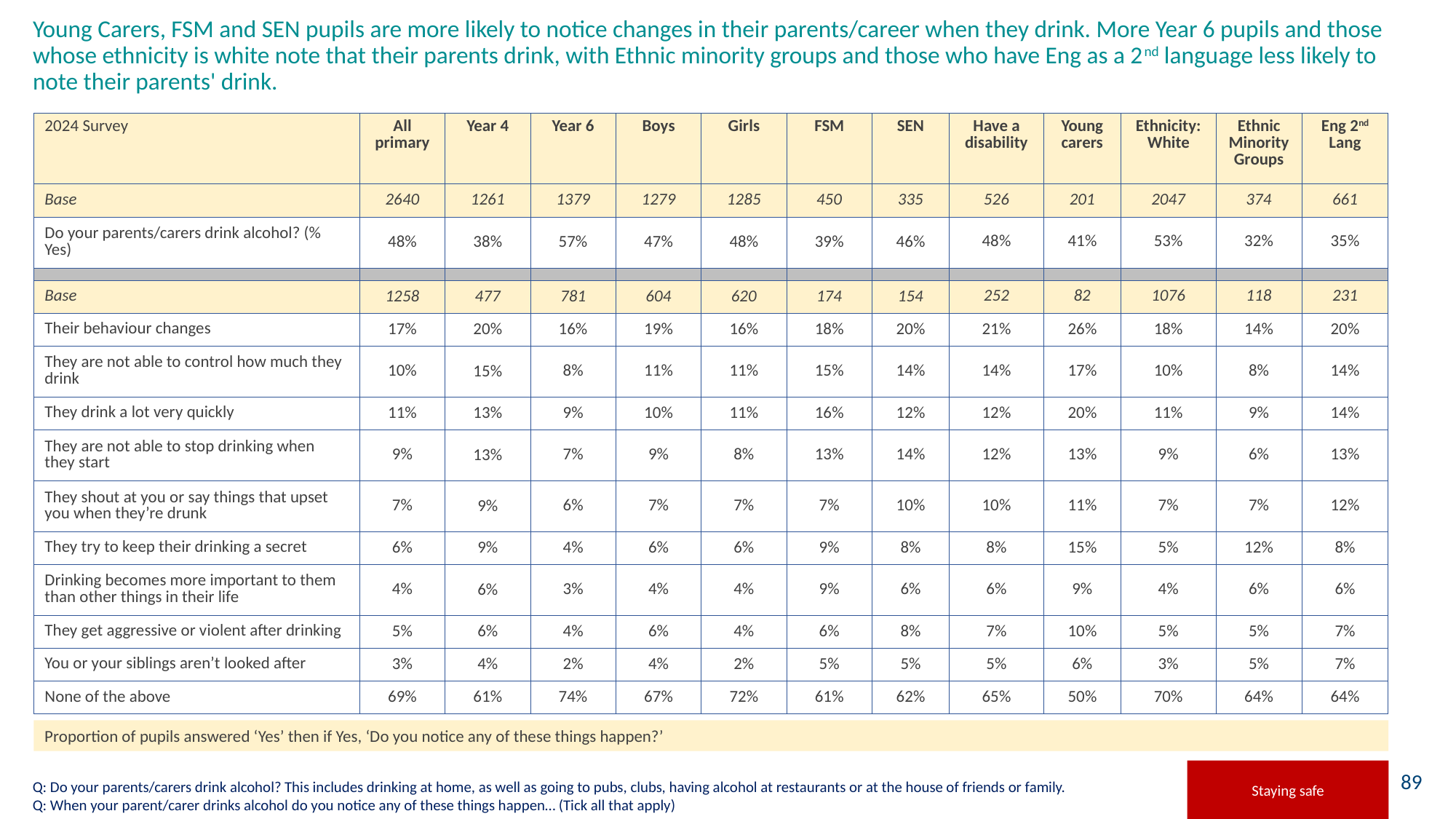

# Young Carers, FSM and SEN pupils are more likely to notice changes in their parents/career when they drink. More Year 6 pupils and those whose ethnicity is white note that their parents drink, with Ethnic minority groups and those who have Eng as a 2nd language less likely to note their parents' drink.
| 2024 Survey | All primary | Year 4 | Year 6 | Boys | Girls | FSM | SEN | Have a disability | Young carers | Ethnicity: White | Ethnic Minority Groups | Eng 2nd Lang |
| --- | --- | --- | --- | --- | --- | --- | --- | --- | --- | --- | --- | --- |
| Base | 2640 | 1261 | 1379 | 1279 | 1285 | 450 | 335 | 526 | 201 | 2047 | 374 | 661 |
| Do your parents/carers drink alcohol? (% Yes) | 48% | 38% | 57% | 47% | 48% | 39% | 46% | 48% | 41% | 53% | 32% | 35% |
|  |  |  |  |  |  |  |  |  |  |  |  |  |
| Base | 1258 | 477 | 781 | 604 | 620 | 174 | 154 | 252 | 82 | 1076 | 118 | 231 |
| Their behaviour changes | 17% | 20% | 16% | 19% | 16% | 18% | 20% | 21% | 26% | 18% | 14% | 20% |
| They are not able to control how much they drink | 10% | 15% | 8% | 11% | 11% | 15% | 14% | 14% | 17% | 10% | 8% | 14% |
| They drink a lot very quickly | 11% | 13% | 9% | 10% | 11% | 16% | 12% | 12% | 20% | 11% | 9% | 14% |
| They are not able to stop drinking when they start | 9% | 13% | 7% | 9% | 8% | 13% | 14% | 12% | 13% | 9% | 6% | 13% |
| They shout at you or say things that upset you when they’re drunk | 7% | 9% | 6% | 7% | 7% | 7% | 10% | 10% | 11% | 7% | 7% | 12% |
| They try to keep their drinking a secret | 6% | 9% | 4% | 6% | 6% | 9% | 8% | 8% | 15% | 5% | 12% | 8% |
| Drinking becomes more important to them than other things in their life | 4% | 6% | 3% | 4% | 4% | 9% | 6% | 6% | 9% | 4% | 6% | 6% |
| They get aggressive or violent after drinking | 5% | 6% | 4% | 6% | 4% | 6% | 8% | 7% | 10% | 5% | 5% | 7% |
| You or your siblings aren’t looked after | 3% | 4% | 2% | 4% | 2% | 5% | 5% | 5% | 6% | 3% | 5% | 7% |
| None of the above | 69% | 61% | 74% | 67% | 72% | 61% | 62% | 65% | 50% | 70% | 64% | 64% |
Proportion of pupils answered ‘Yes’ then if Yes, ‘Do you notice any of these things happen?’
Staying safe
Q: Do your parents/carers drink alcohol? This includes drinking at home, as well as going to pubs, clubs, having alcohol at restaurants or at the house of friends or family.
Q: When your parent/carer drinks alcohol do you notice any of these things happen… (Tick all that apply)